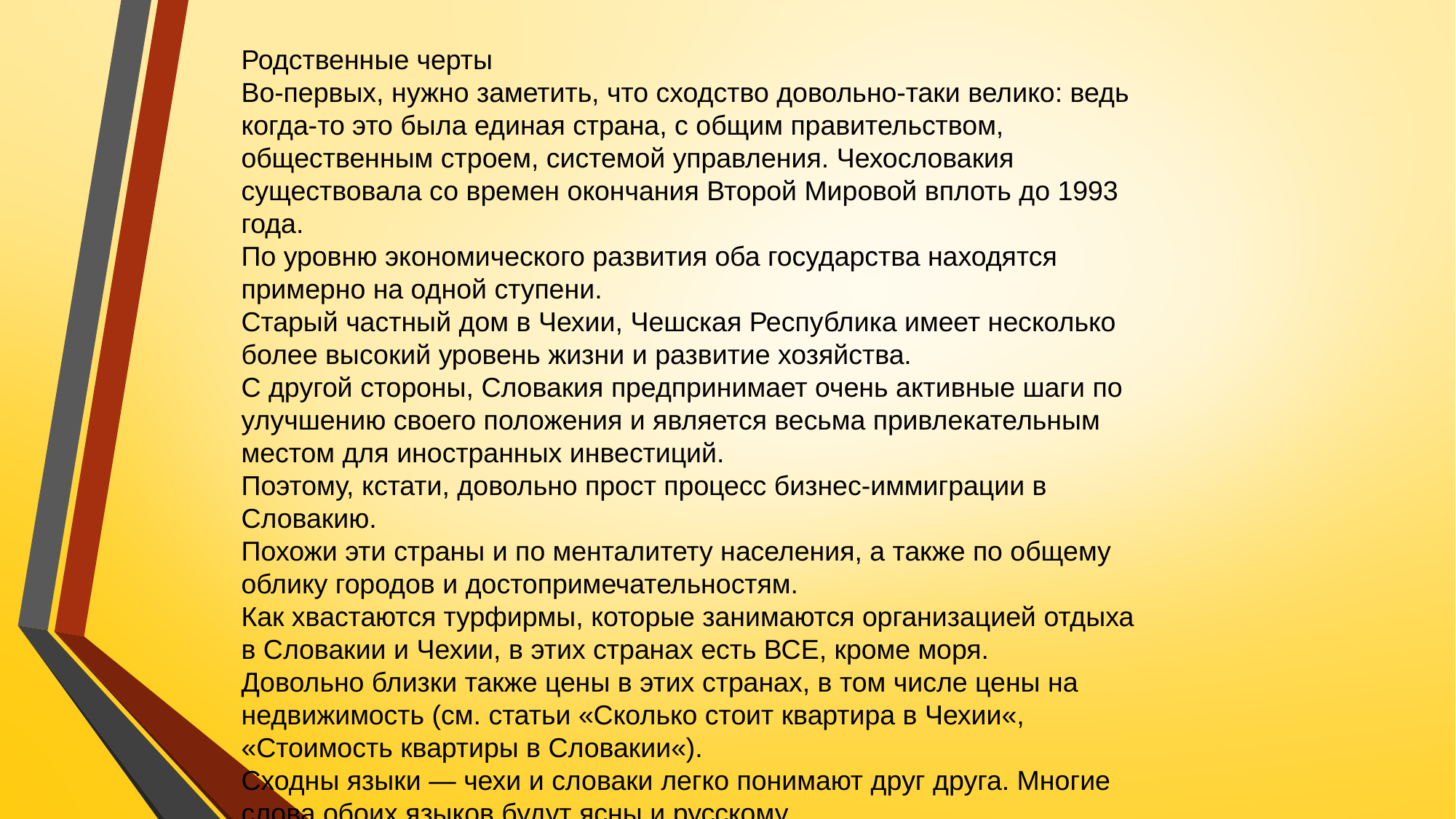

Родственные черты
Во-первых, нужно заметить, что сходство довольно-таки велико: ведь когда-то это была единая страна, с общим правительством, общественным строем, системой управления. Чехословакия существовала со времен окончания Второй Мировой вплоть до 1993 года.
По уровню экономического развития оба государства находятся примерно на одной ступени.
Старый частный дом в Чехии, Чешская Республика имеет несколько более высокий уровень жизни и развитие хозяйства.
С другой стороны, Словакия предпринимает очень активные шаги по улучшению своего положения и является весьма привлекательным местом для иностранных инвестиций.
Поэтому, кстати, довольно прост процесс бизнес-иммиграции в Словакию.
Похожи эти страны и по менталитету населения, а также по общему облику городов и достопримечательностям.
Как хвастаются турфирмы, которые занимаются организацией отдыха в Словакии и Чехии, в этих странах есть ВСЕ, кроме моря.
Довольно близки также цены в этих странах, в том числе цены на недвижимость (см. статьи «Сколько стоит квартира в Чехии«, «Стоимость квартиры в Словакии«).
Сходны языки — чехи и словаки легко понимают друг друга. Многие слова обоих языков будут ясны и русскому.

Источник: http://evroportal.ru/strani/chehiya-i-slovakiya-osobennosti-shodstvo-i-razlichie/#ixzz2tbuqIUcl